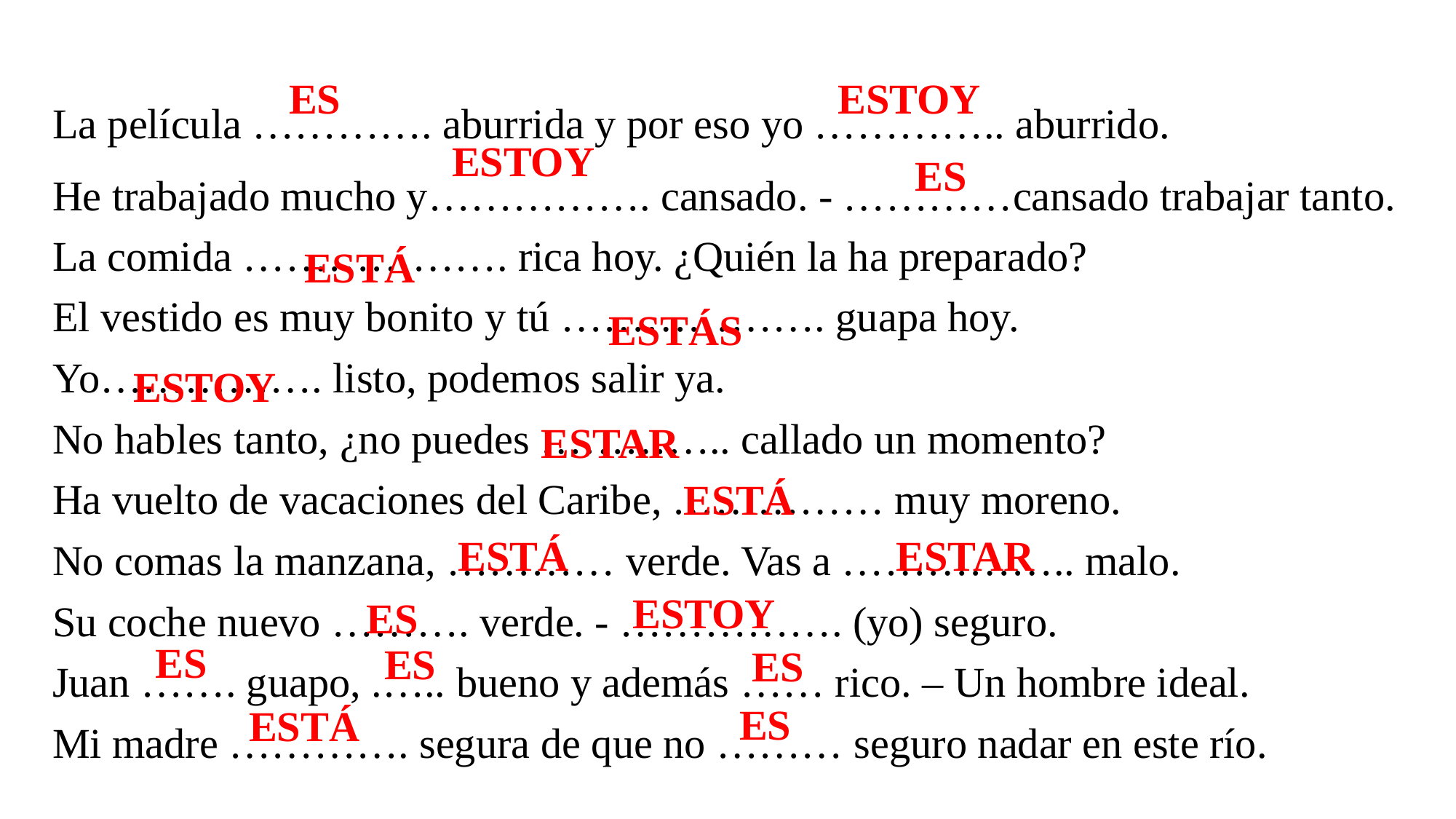

La película …………. aburrida y por eso yo ………….. aburrido.
He trabajado mucho y……………. cansado. - …………cansado trabajar tanto.
La comida ………………. rica hoy. ¿Quién la ha preparado?
El vestido es muy bonito y tú ………………. guapa hoy.
Yo……………. listo, podemos salir ya.
No hables tanto, ¿no puedes ………….. callado un momento?
Ha vuelto de vacaciones del Caribe, …………… muy moreno.
No comas la manzana, ………… verde. Vas a …………….. malo.
Su coche nuevo ………. verde. - ……………. (yo) seguro.
Juan ……. guapo, .….. bueno y además …… rico. – Un hombre ideal.
Mi madre …………. segura de que no ……… seguro nadar en este río.

ES
ESTOY
ESTOY
ES
ESTÁ
ESTÁS
ESTOY
ESTAR
ESTÁ
ESTÁ
ESTAR
ESTOY
ES
ES
ES
ES
ES
ESTÁ